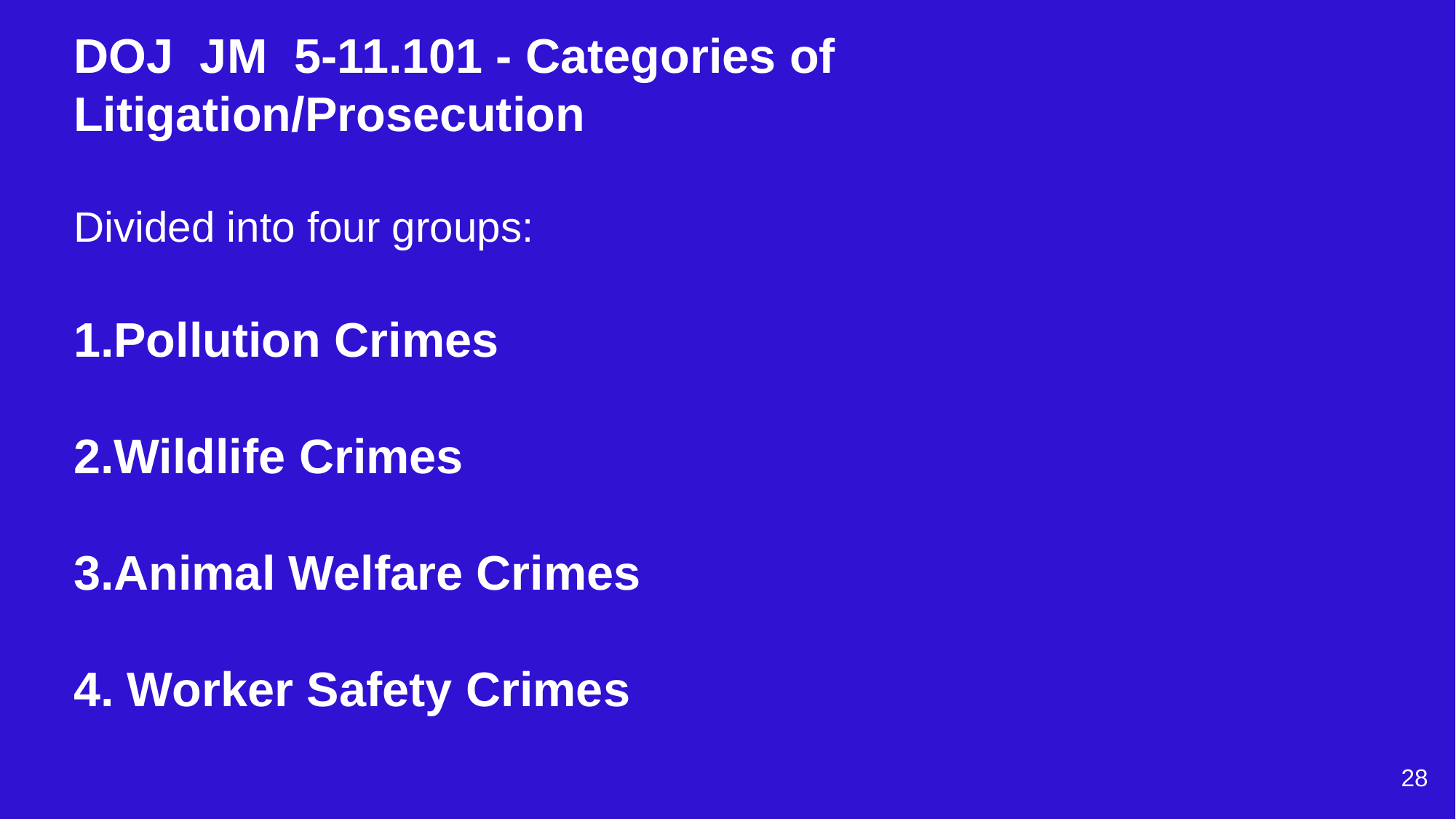

DOJ  JM  5-11.101 - Categories of Litigation/Prosecution

Divided into four groups:
Pollution Crimes
Wildlife Crimes
Animal Welfare Crimes
 Worker Safety Crimes
28